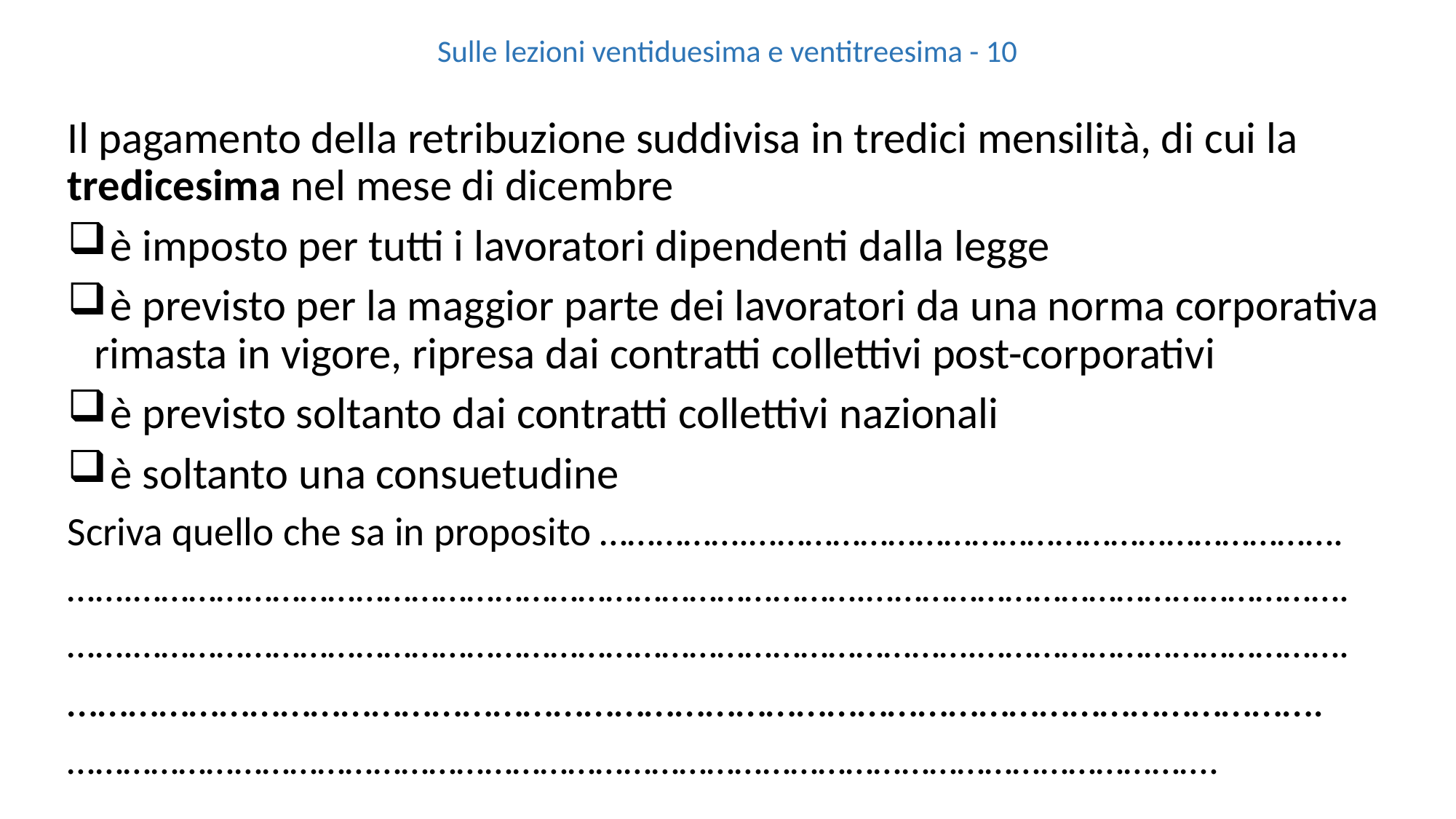

# Sulle lezioni ventiduesima e ventitreesima - 10
Il pagamento della retribuzione suddivisa in tredici mensilità, di cui la tredicesima nel mese di dicembre
 è imposto per tutti i lavoratori dipendenti dalla legge
 è previsto per la maggior parte dei lavoratori da una norma corporativa rimasta in vigore, ripresa dai contratti collettivi post-corporativi
 è previsto soltanto dai contratti collettivi nazionali
 è soltanto una consuetudine
Scriva quello che sa in proposito …………….……………………………………………………….
…….…………………………………………………………………….…………………………………………….
…….……………………………………………………………………………….………………………………….
…………………………………………………………………………………………………………….
…………………………………………………………………………………………………………….